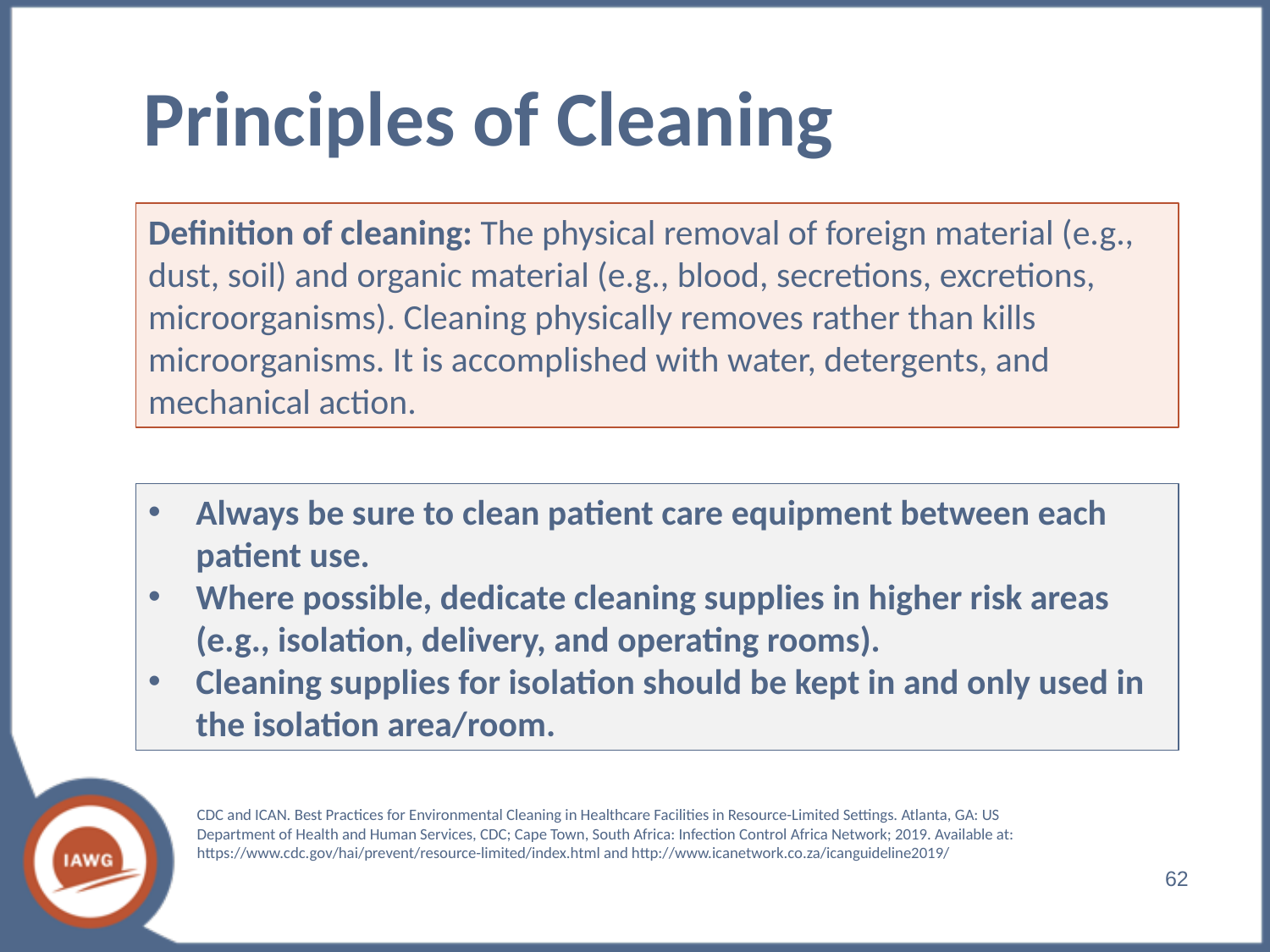

# Principles of Cleaning
Definition of cleaning: The physical removal of foreign material (e.g., dust, soil) and organic material (e.g., blood, secretions, excretions, microorganisms). Cleaning physically removes rather than kills microorganisms. It is accomplished with water, detergents, and mechanical action.
Always be sure to clean patient care equipment between each patient use.
Where possible, dedicate cleaning supplies in higher risk areas (e.g., isolation, delivery, and operating rooms).
Cleaning supplies for isolation should be kept in and only used in the isolation area/room.
CDC and ICAN. Best Practices for Environmental Cleaning in Healthcare Facilities in Resource-Limited Settings. Atlanta, GA: US Department of Health and Human Services, CDC; Cape Town, South Africa: Infection Control Africa Network; 2019. Available at: https://www.cdc.gov/hai/prevent/resource-limited/index.html and http://www.icanetwork.co.za/icanguideline2019/
62